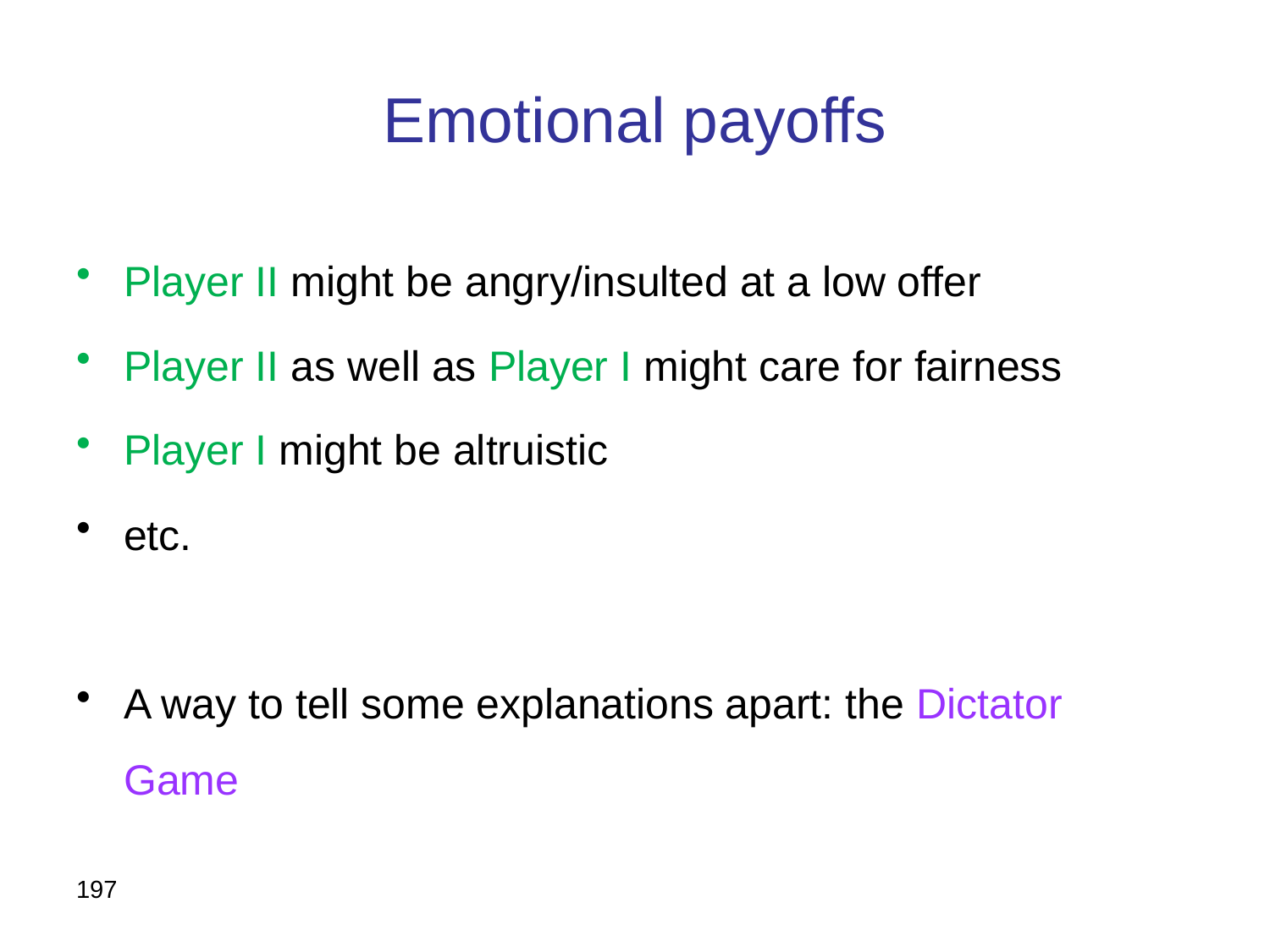

# Emotional payoffs
Player II might be angry/insulted at a low offer
Player II as well as Player I might care for fairness
Player I might be altruistic
etc.

A way to tell some explanations apart: the Dictator Game

197